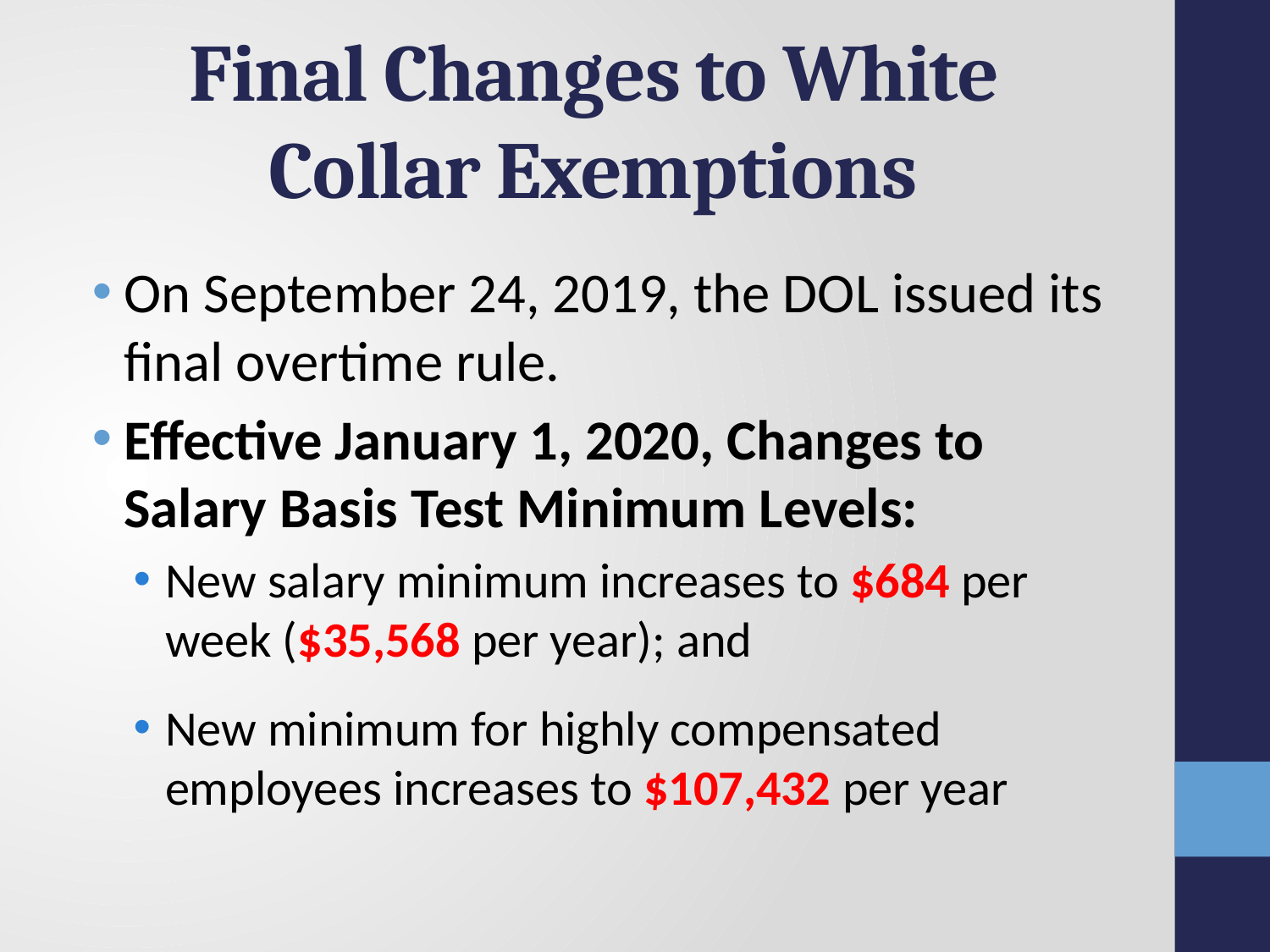

# Final Changes to White Collar Exemptions

On September 24, 2019, the DOL issued its final overtime rule.
Effective January 1, 2020, Changes to Salary Basis Test Minimum Levels:
New salary minimum increases to $684 per week ($35,568 per year); and

New minimum for highly compensated employees increases to $107,432 per year